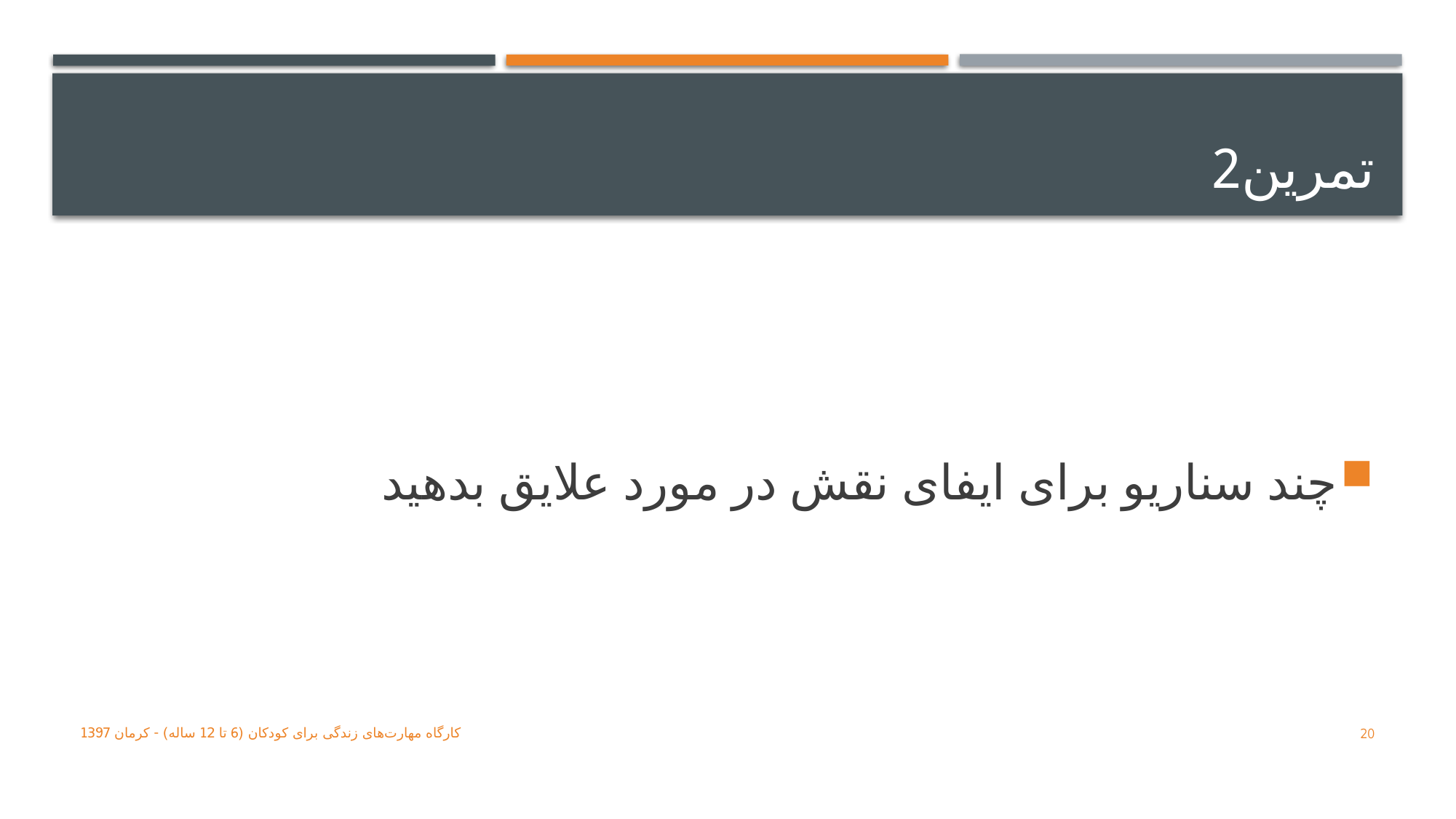

# تمرین2
چند سناریو برای ایفای نقش در مورد علایق بدهید
کارگاه ﻣﻬﺎﺭﺕﻫﺎی ﺯﻧﺪﮔﯽ ﺑﺮﺍی ﮐﻮﺩﮐﺎﻥ (6 تا 12 ساله) - کرمان 1397
20